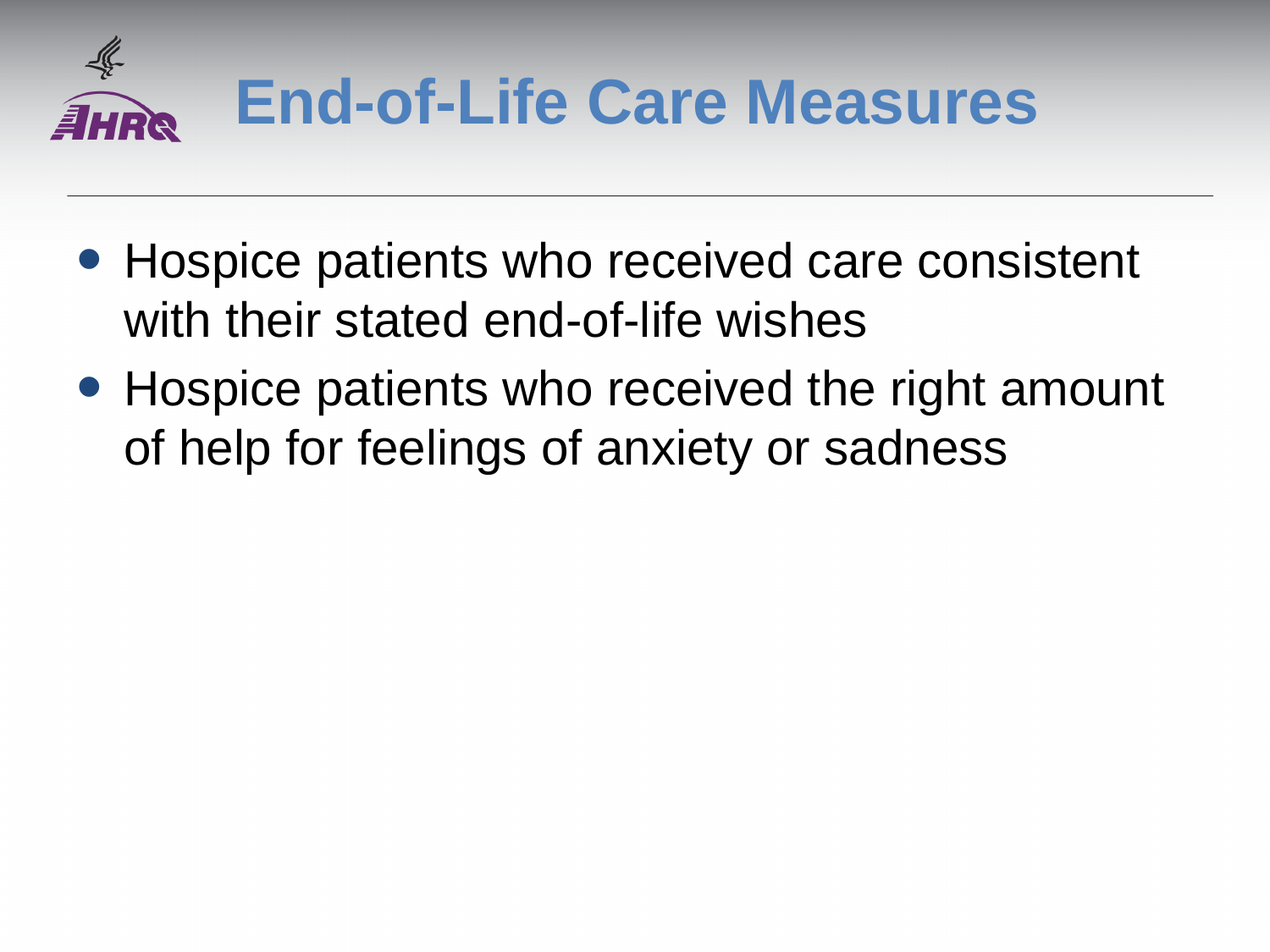

# End-of-Life Care Measures
Hospice patients who received care consistent with their stated end-of-life wishes
Hospice patients who received the right amount of help for feelings of anxiety or sadness